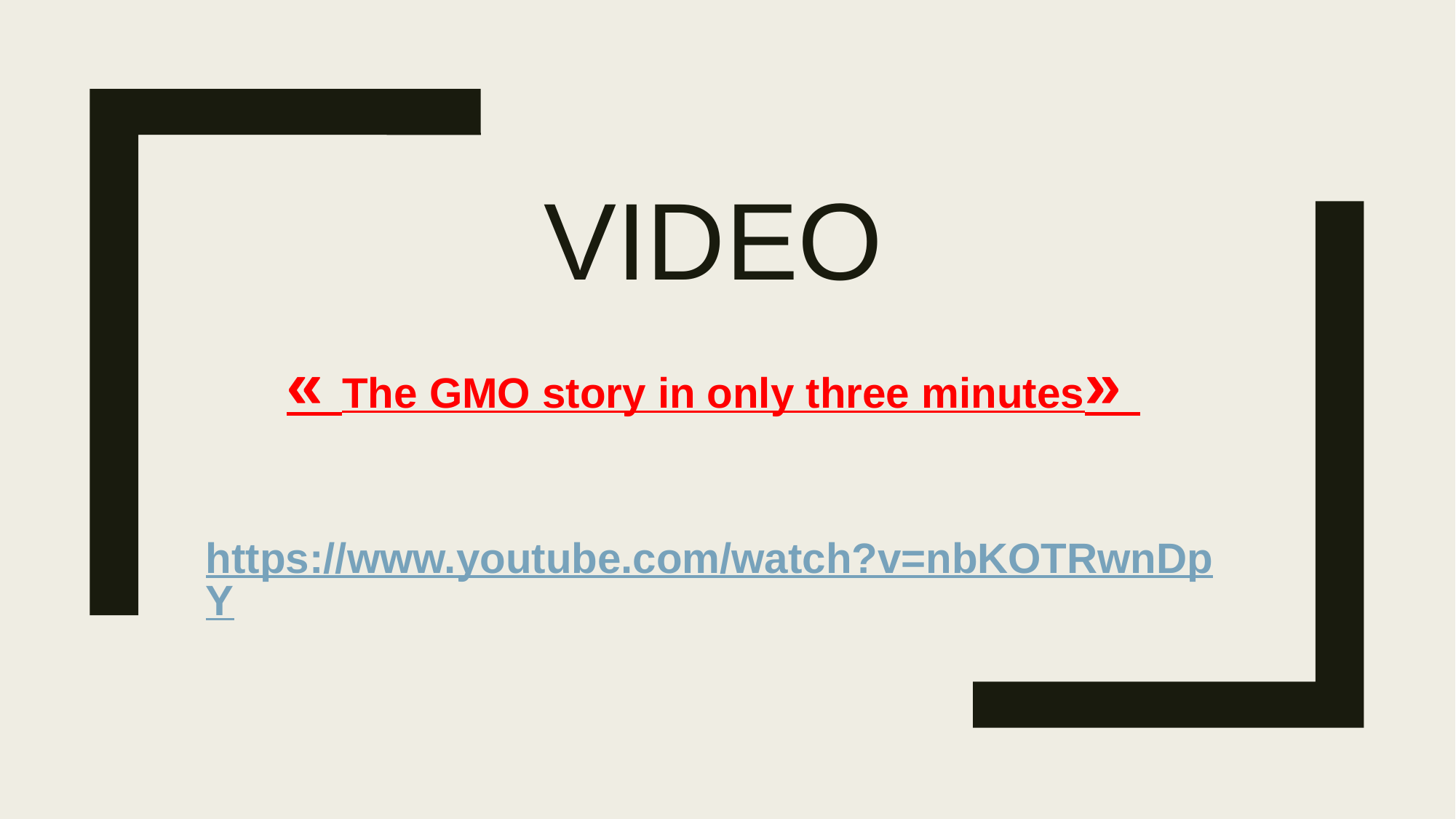

# Video
« The GMO story in only three minutes»

  https://www.youtube.com/watch?v=nbKOTRwnDpY